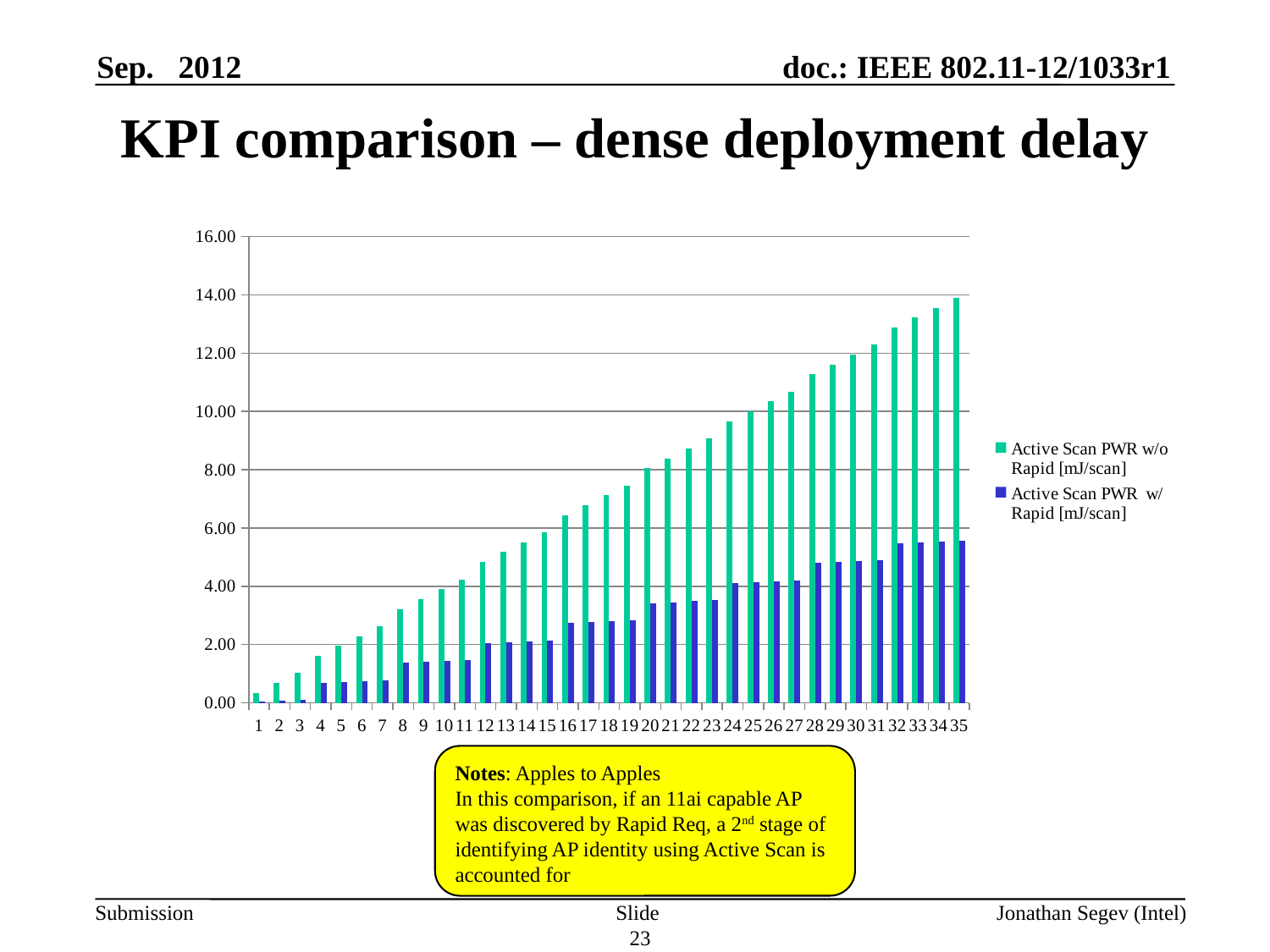

Sep.   2012
# KPI comparison – dense deployment delay

### Chart

| Category | Active Scan PWR w/o
Rapid [mJ/scan] | Active Scan PWR  w/
Rapid [mJ/scan] |
|---|---|---|
Notes: Apples to Apples
In this comparison, if an 11ai capable AP was discovered by Rapid Req, a 2nd stage of identifying AP identity using Active Scan is accounted for
Slide 23
Jonathan Segev (Intel)